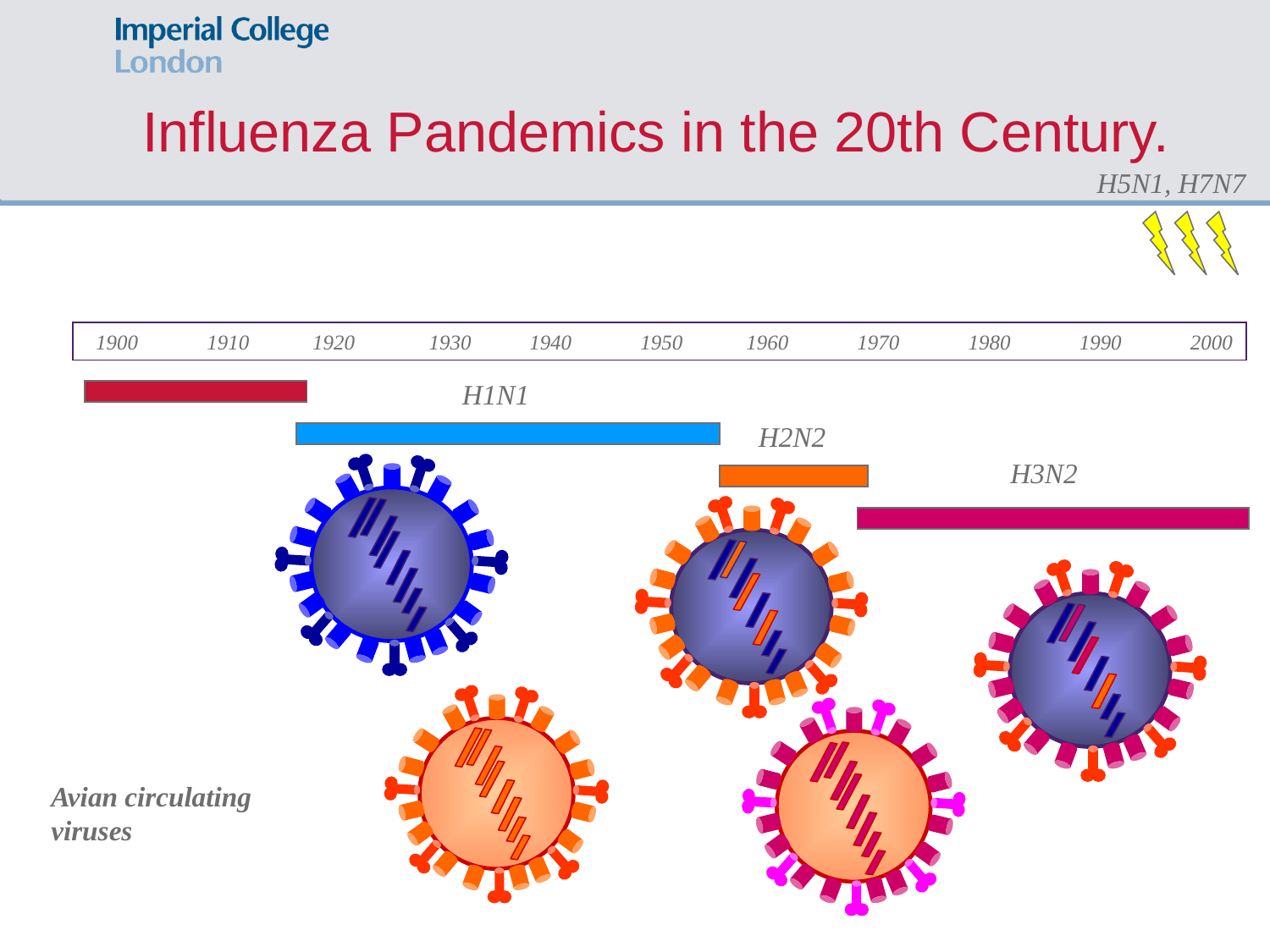

Influenza Pandemics in the 20th Century.
H5N1, H7N7

  1900             1910            1920              1930           1940             1950            1960             1970             1980             1990             2000
H1N1

H2N2

H3N2

Avian circulating
viruses